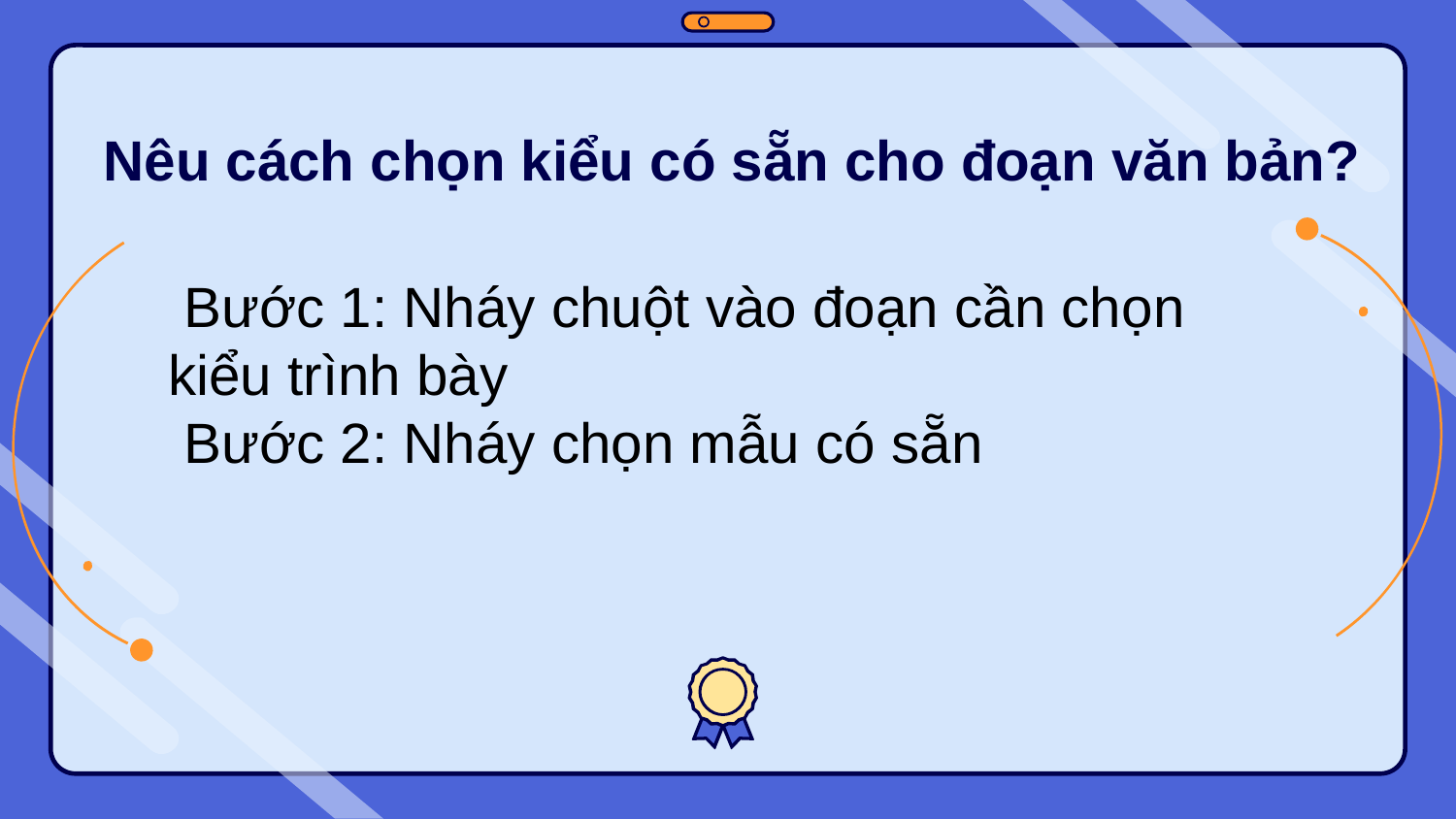

Nêu cách chọn kiểu có sẵn cho đoạn văn bản?

 Bước 1: Nháy chuột vào đoạn cần chọn kiểu trình bày
 Bước 2: Nháy chọn mẫu có sẵn